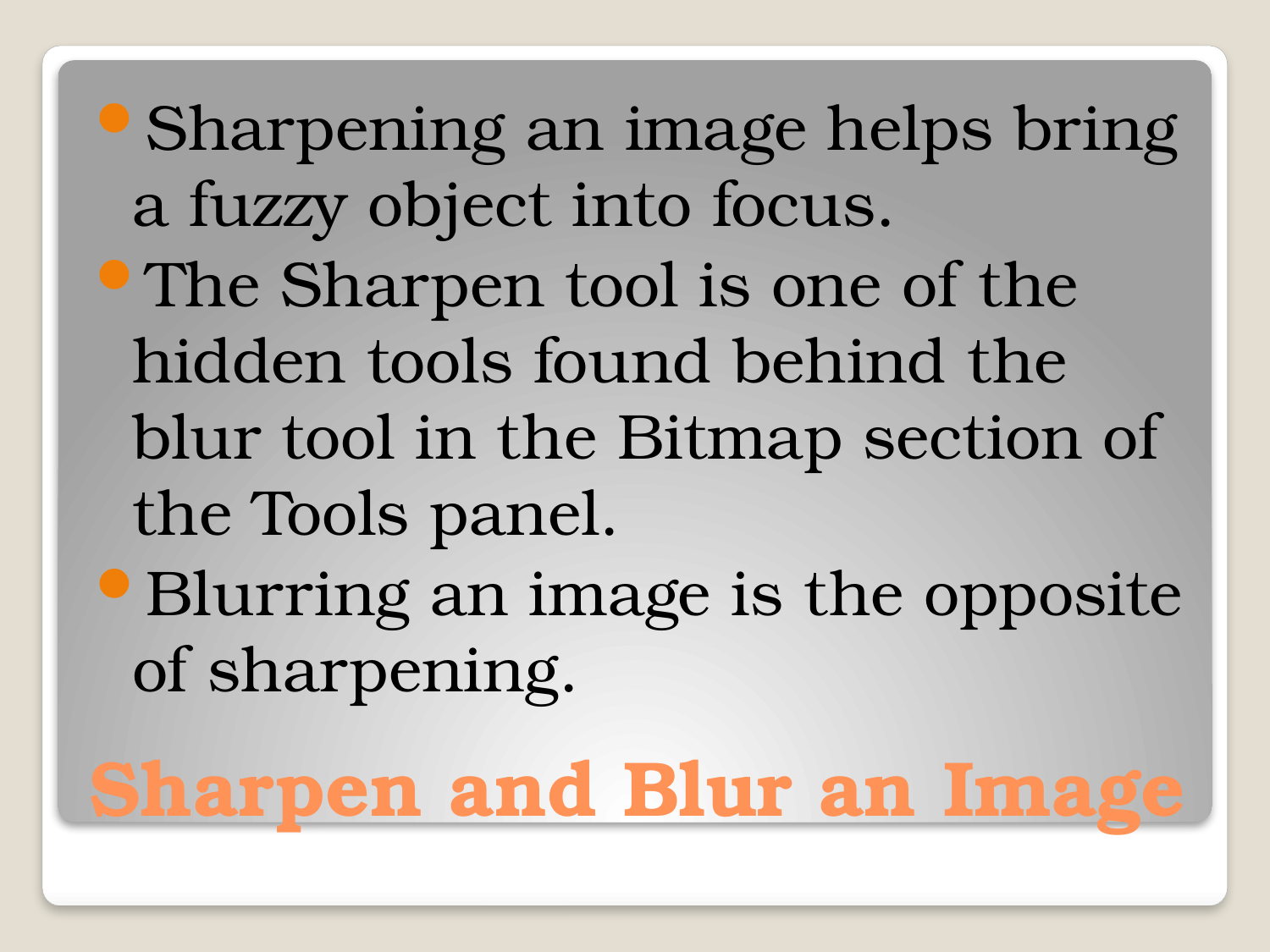

Sharpening an image helps bring a fuzzy object into focus.
The Sharpen tool is one of the hidden tools found behind the blur tool in the Bitmap section of the Tools panel.
Blurring an image is the opposite of sharpening.

# Sharpen and Blur an Image